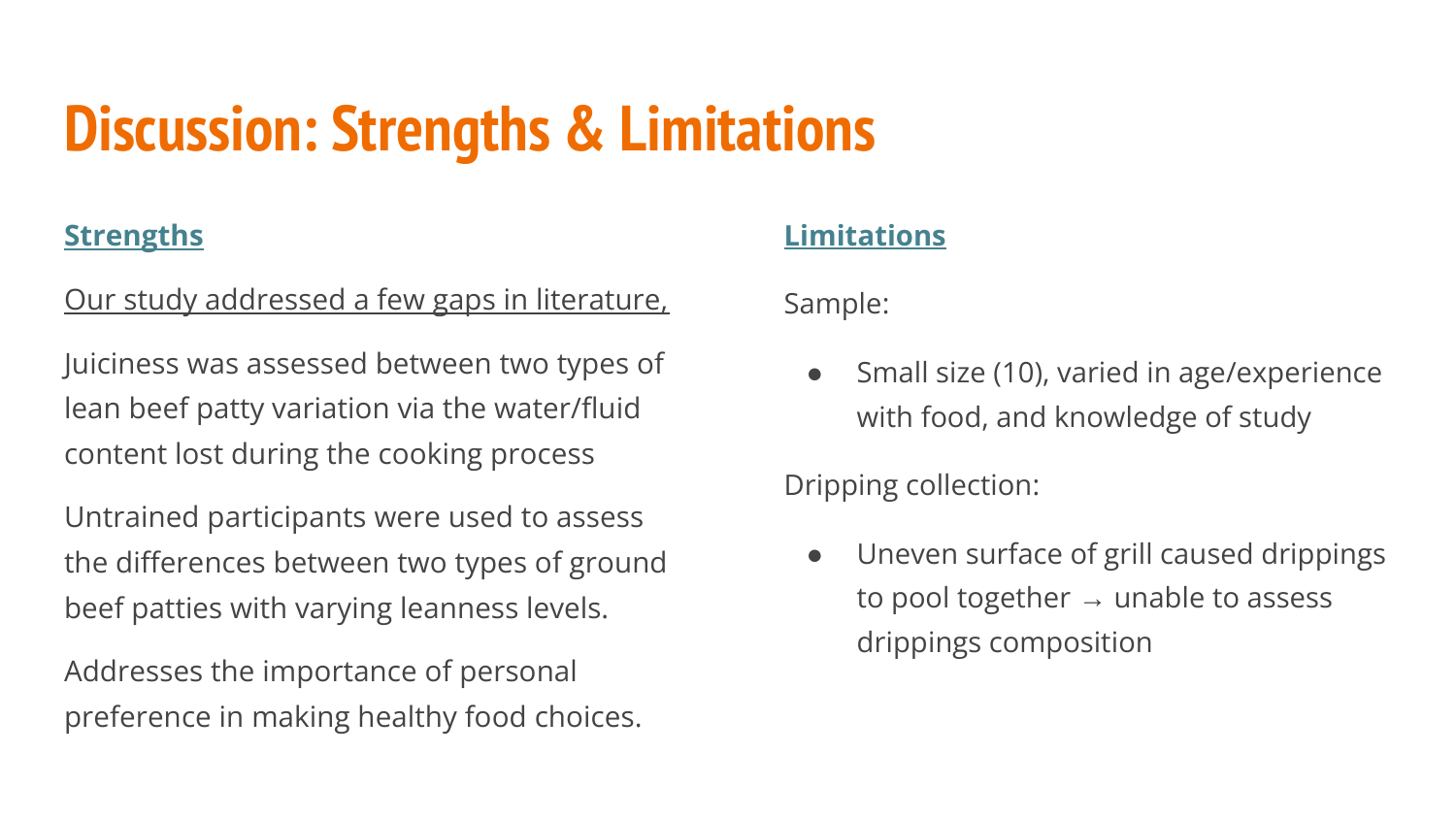

# Discussion: Strengths & Limitations
Strengths
Our study addressed a few gaps in literature,
Juiciness was assessed between two types of lean beef patty variation via the water/fluid content lost during the cooking process
Untrained participants were used to assess the differences between two types of ground beef patties with varying leanness levels.
Addresses the importance of personal preference in making healthy food choices.

Limitations
Sample:
Small size (10), varied in age/experience with food, and knowledge of study
Dripping collection:
Uneven surface of grill caused drippings to pool together → unable to assess drippings composition